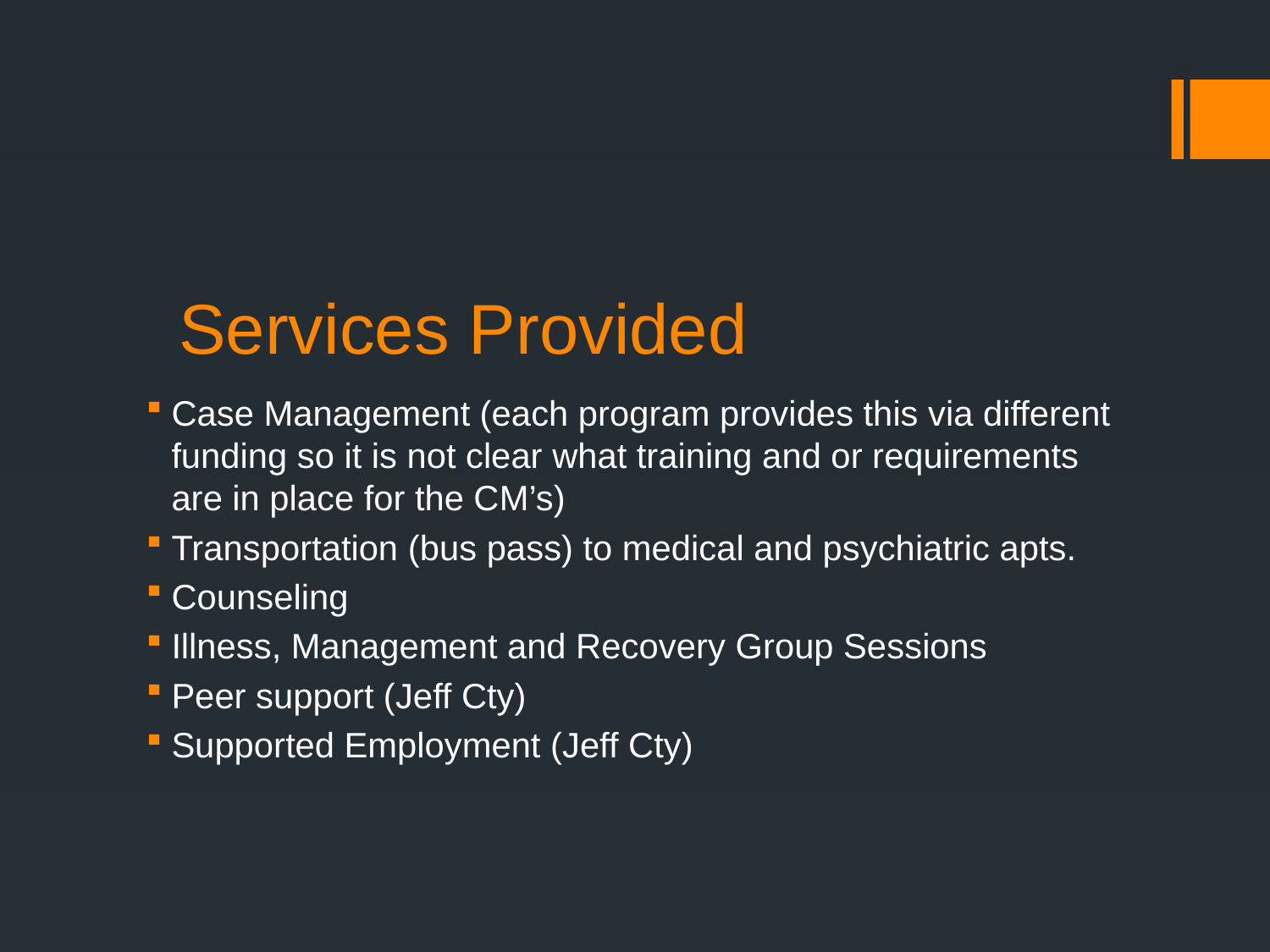

# Services Provided
Case Management (each program provides this via different funding so it is not clear what training and or requirements are in place for the CM’s)
Transportation (bus pass) to medical and psychiatric apts.
Counseling
Illness, Management and Recovery Group Sessions
Peer support (Jeff Cty)
Supported Employment (Jeff Cty)